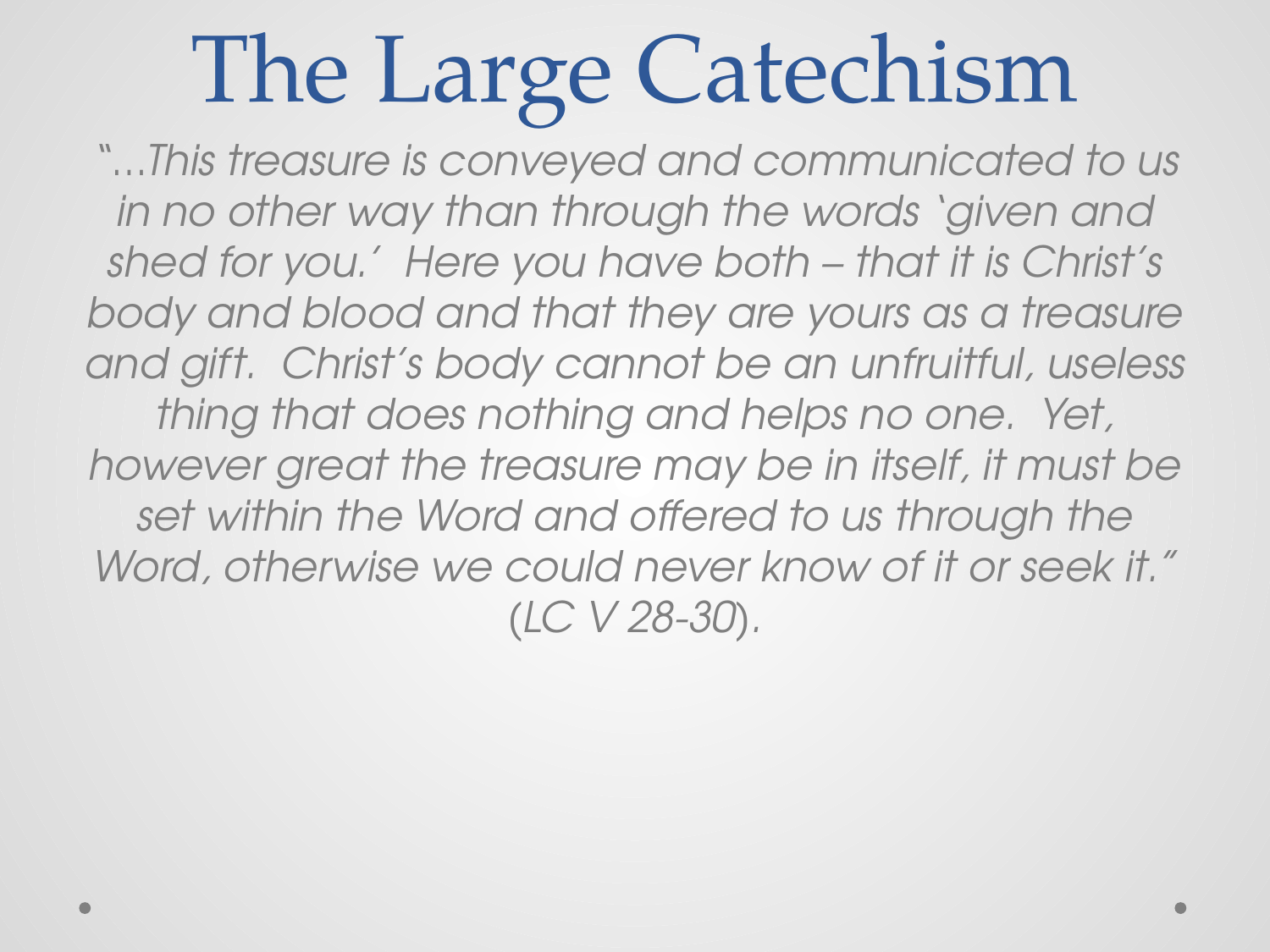

# The Large Catechism
“…This treasure is conveyed and communicated to us in no other way than through the words ‘given and shed for you.’  Here you have both – that it is Christ’s body and blood and that they are yours as a treasure and gift.  Christ’s body cannot be an unfruitful, useless thing that does nothing and helps no one.  Yet, however great the treasure may be in itself, it must be set within the Word and offered to us through the Word, otherwise we could never know of it or seek it.” (LC V 28-30).